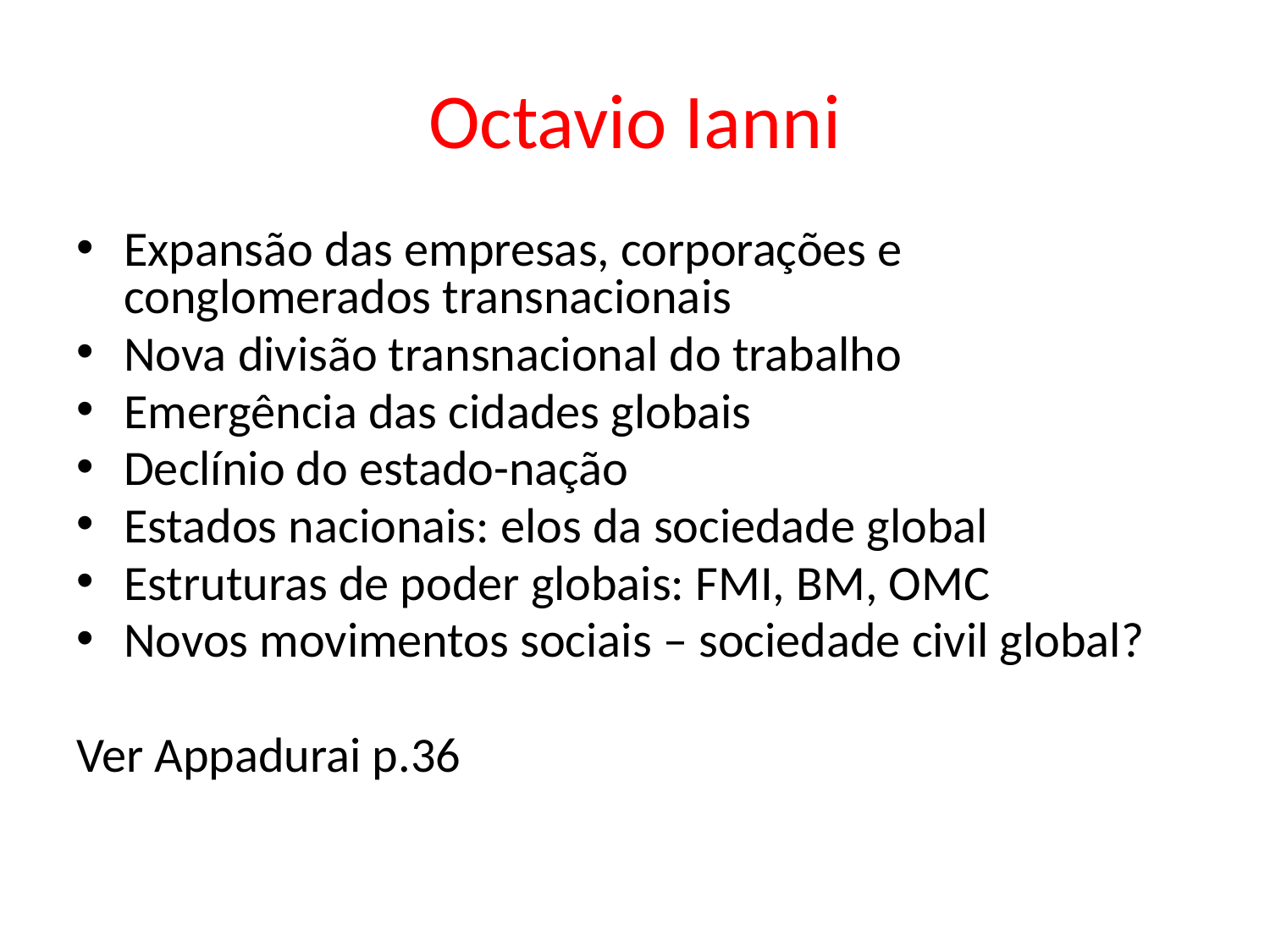

# Octavio Ianni
Expansão das empresas, corporações e conglomerados transnacionais
Nova divisão transnacional do trabalho
Emergência das cidades globais
Declínio do estado-nação
Estados nacionais: elos da sociedade global
Estruturas de poder globais: FMI, BM, OMC
Novos movimentos sociais – sociedade civil global?

Ver Appadurai p.36